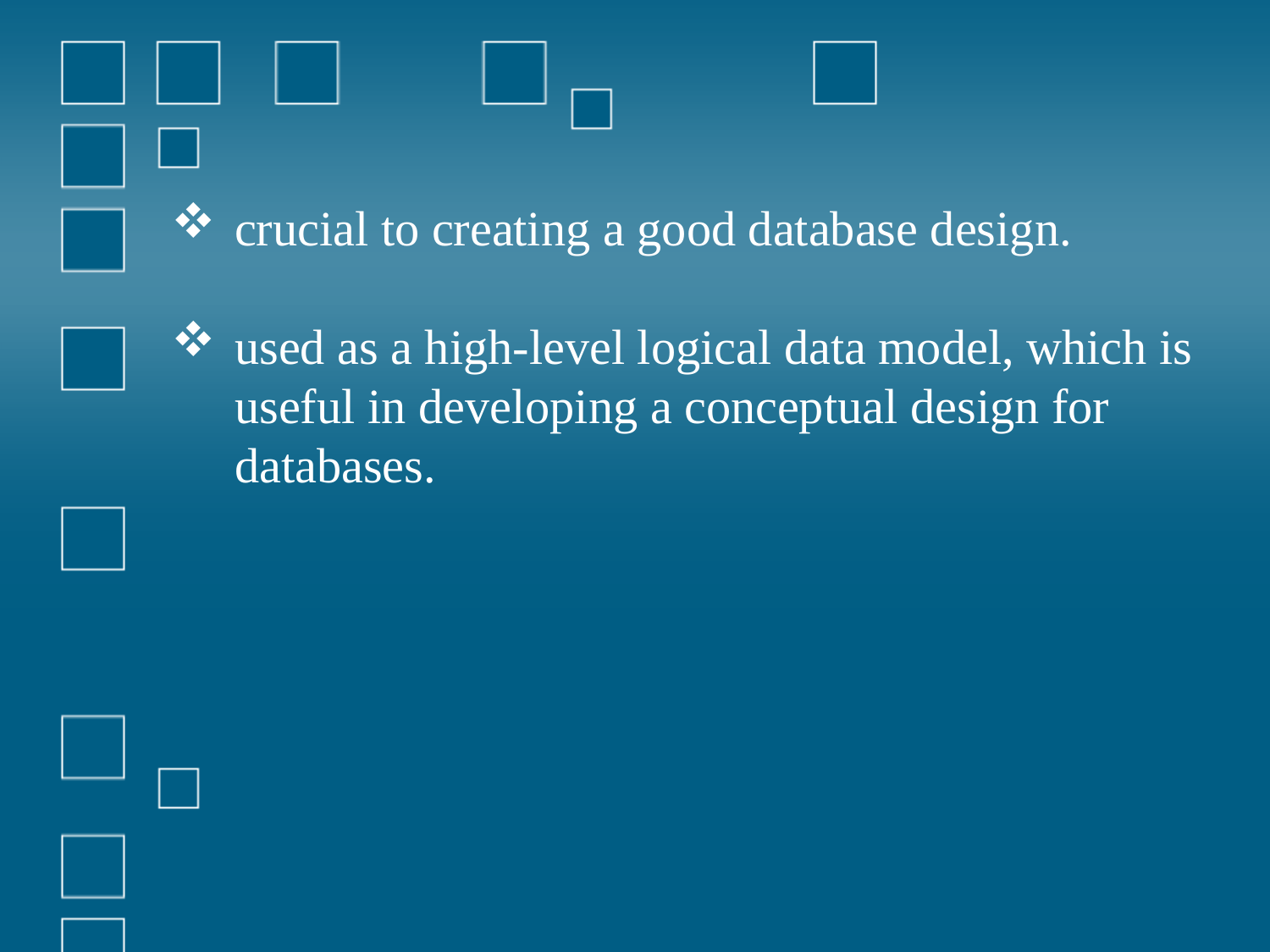

crucial to creating a good database design.

used as a high-level logical data model, which is useful in developing a conceptual design for databases.